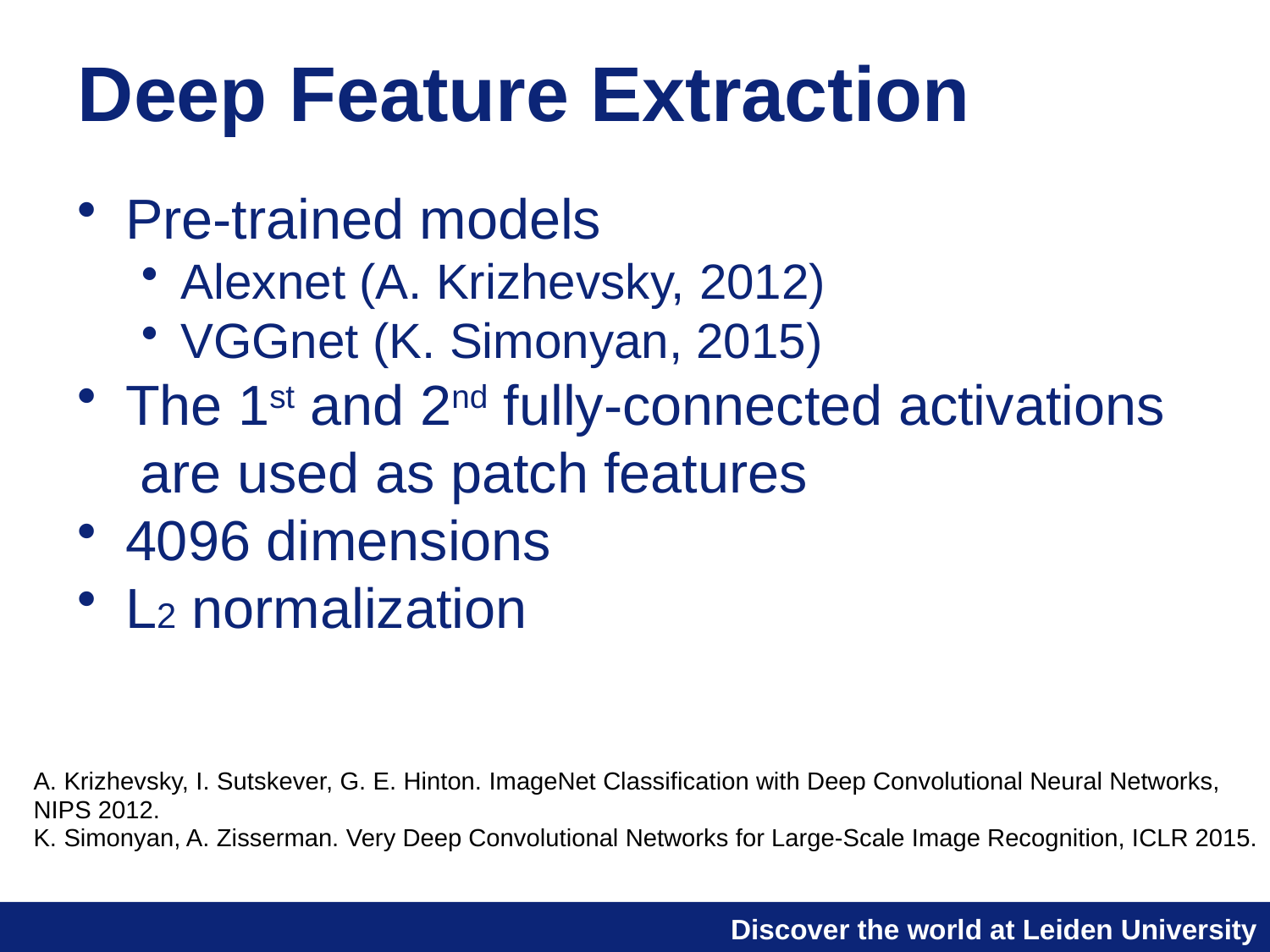

# Deep Feature Extraction
Pre-trained models
Alexnet (A. Krizhevsky, 2012)
VGGnet (K. Simonyan, 2015)
The 1st and 2nd fully-connected activations
    are used as patch features
4096 dimensions
L2 normalization
A. Krizhevsky, I. Sutskever, G. E. Hinton. ImageNet Classification with Deep Convolutional Neural Networks, NIPS 2012.
K. Simonyan, A. Zisserman. Very Deep Convolutional Networks for Large-Scale Image Recognition, ICLR 2015.